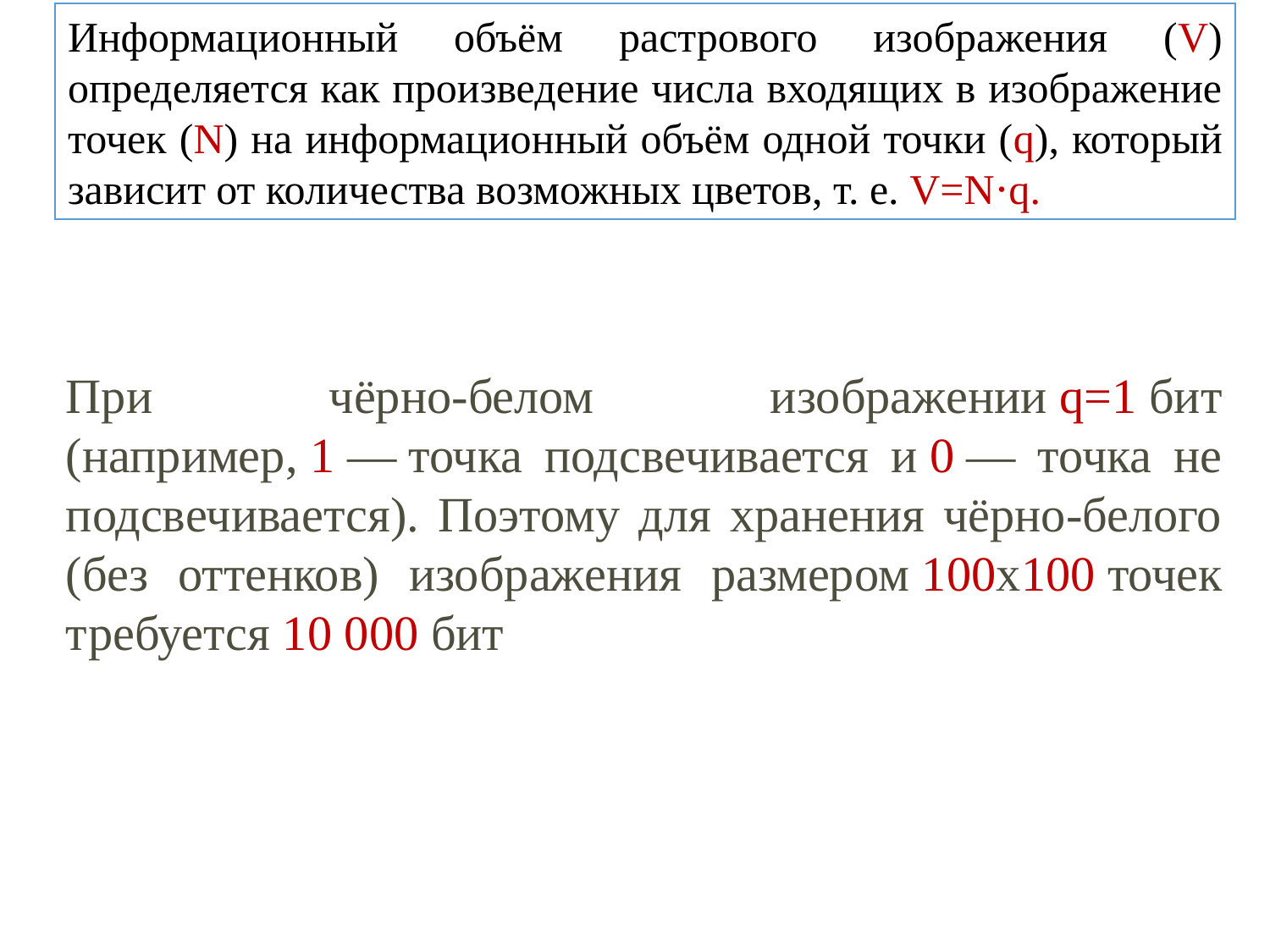

Информационный объём растрового изображения (V) определяется как произведение числа входящих в изображение точек (N) на информационный объём одной точки (q), который зависит от количества возможных цветов, т. е. V=N⋅q.
При чёрно-белом изображении q=1 бит (например, 1 — точка подсвечивается и 0 — точка не подсвечивается). Поэтому для хранения чёрно-белого (без оттенков) изображения размером 100x100 точек требуется 10 000 бит